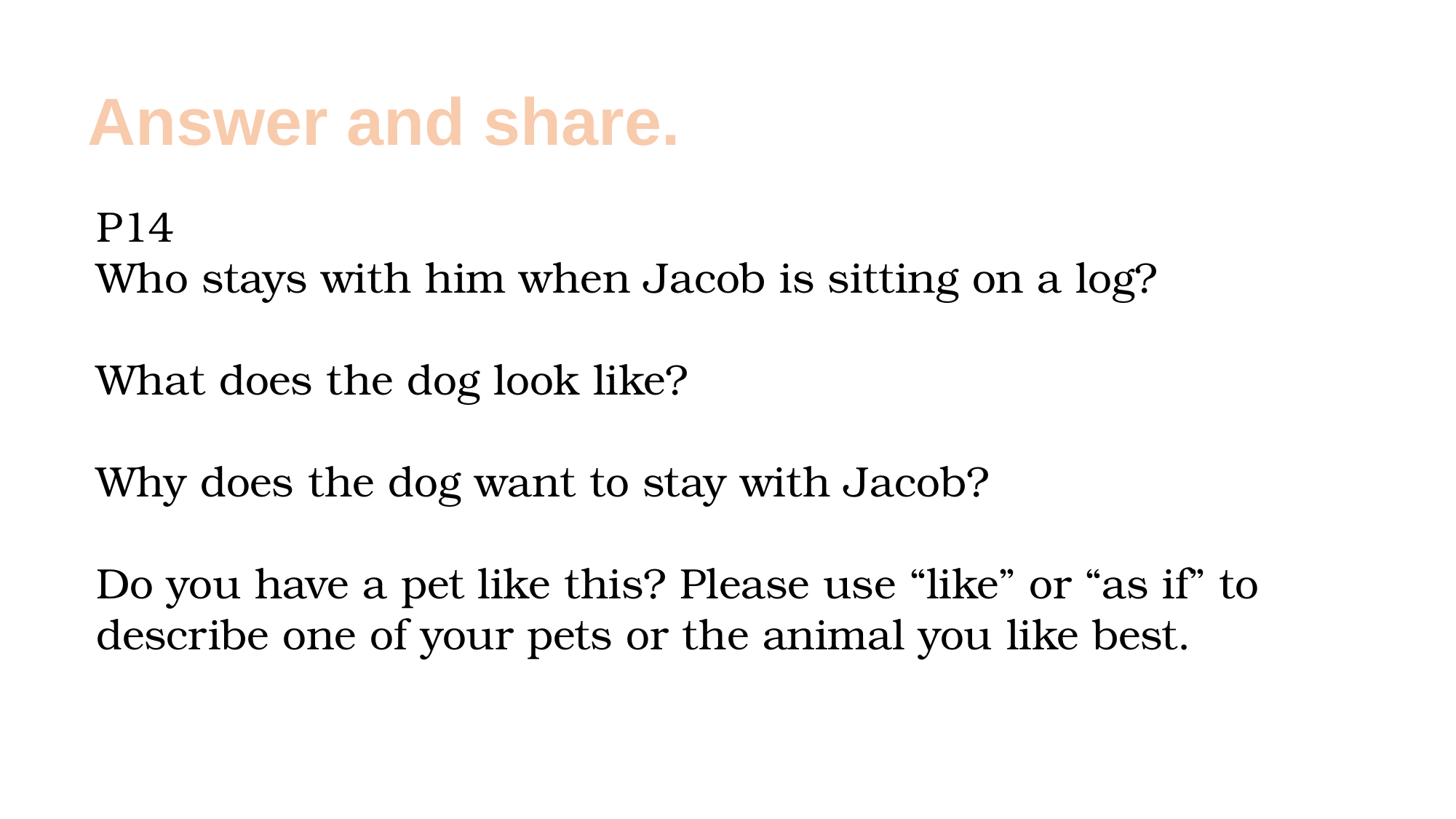

Answer and share.
P14
Who stays with him when Jacob is sitting on a log?

What does the dog look like?

Why does the dog want to stay with Jacob?

Do you have a pet like this? Please use “like” or “as if” to describe one of your pets or the animal you like best.